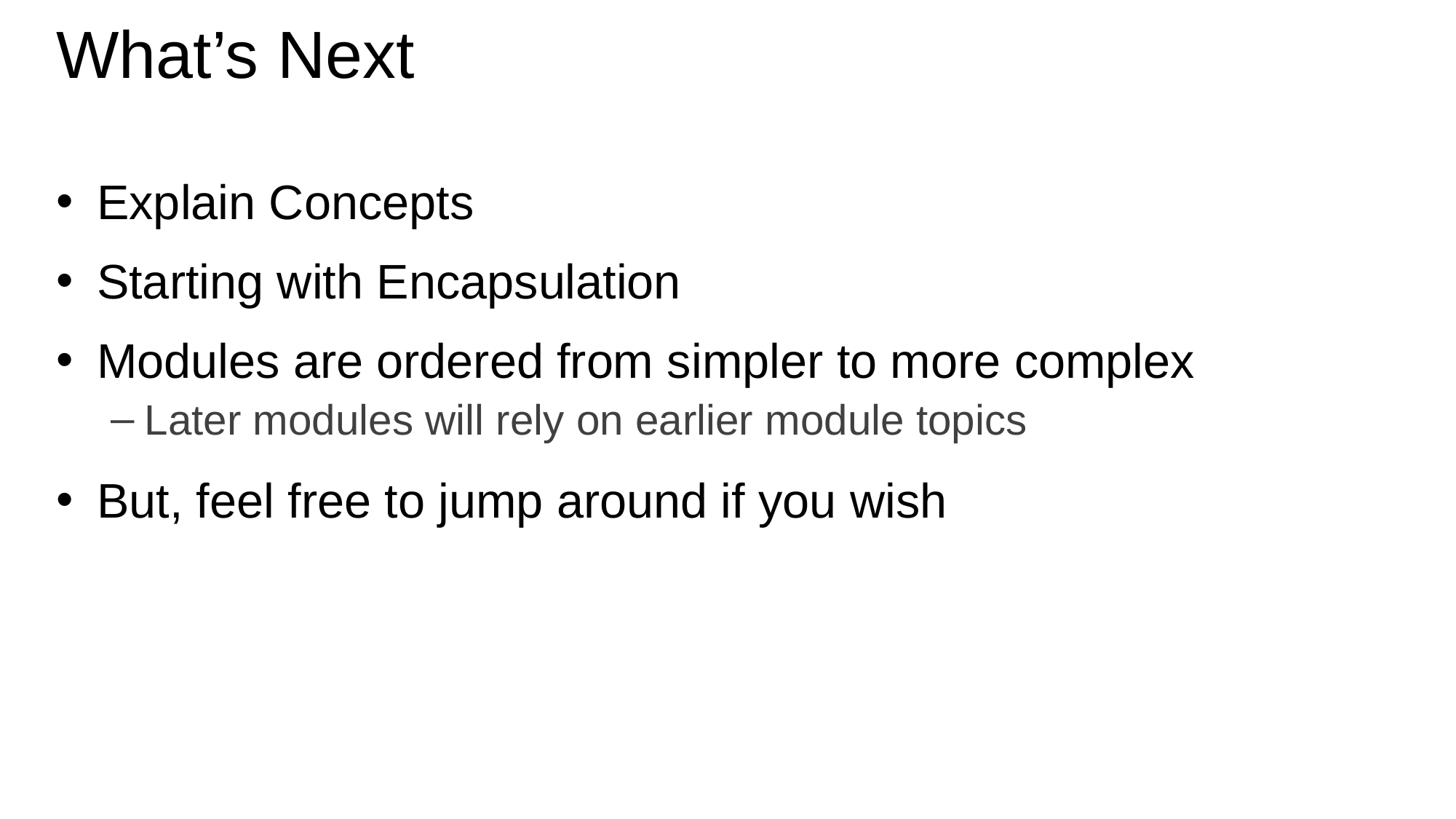

# What’s Next
Explain Concepts
Starting with Encapsulation
Modules are ordered from simpler to more complex
Later modules will rely on earlier module topics
But, feel free to jump around if you wish